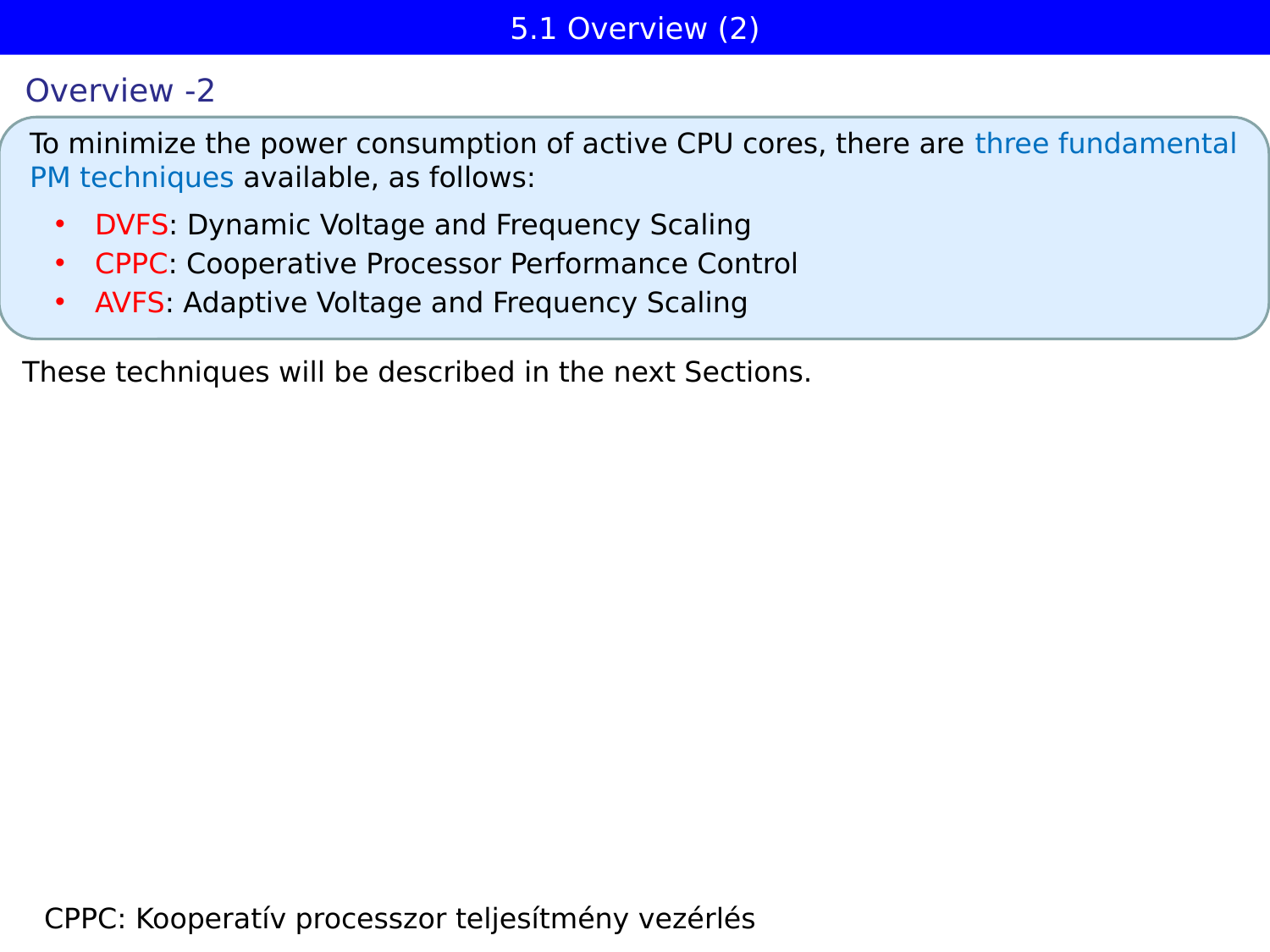

# 5.1 Overview (2)
Overview -2

To minimize the power consumption of active CPU cores, there are three fundamental PM techniques available, as follows:
DVFS: Dynamic Voltage and Frequency Scaling
CPPC: Cooperative Processor Performance Control
AVFS: Adaptive Voltage and Frequency Scaling
These techniques will be described in the next Sections.
CPPC: Kooperatív processzor teljesítmény vezérlés